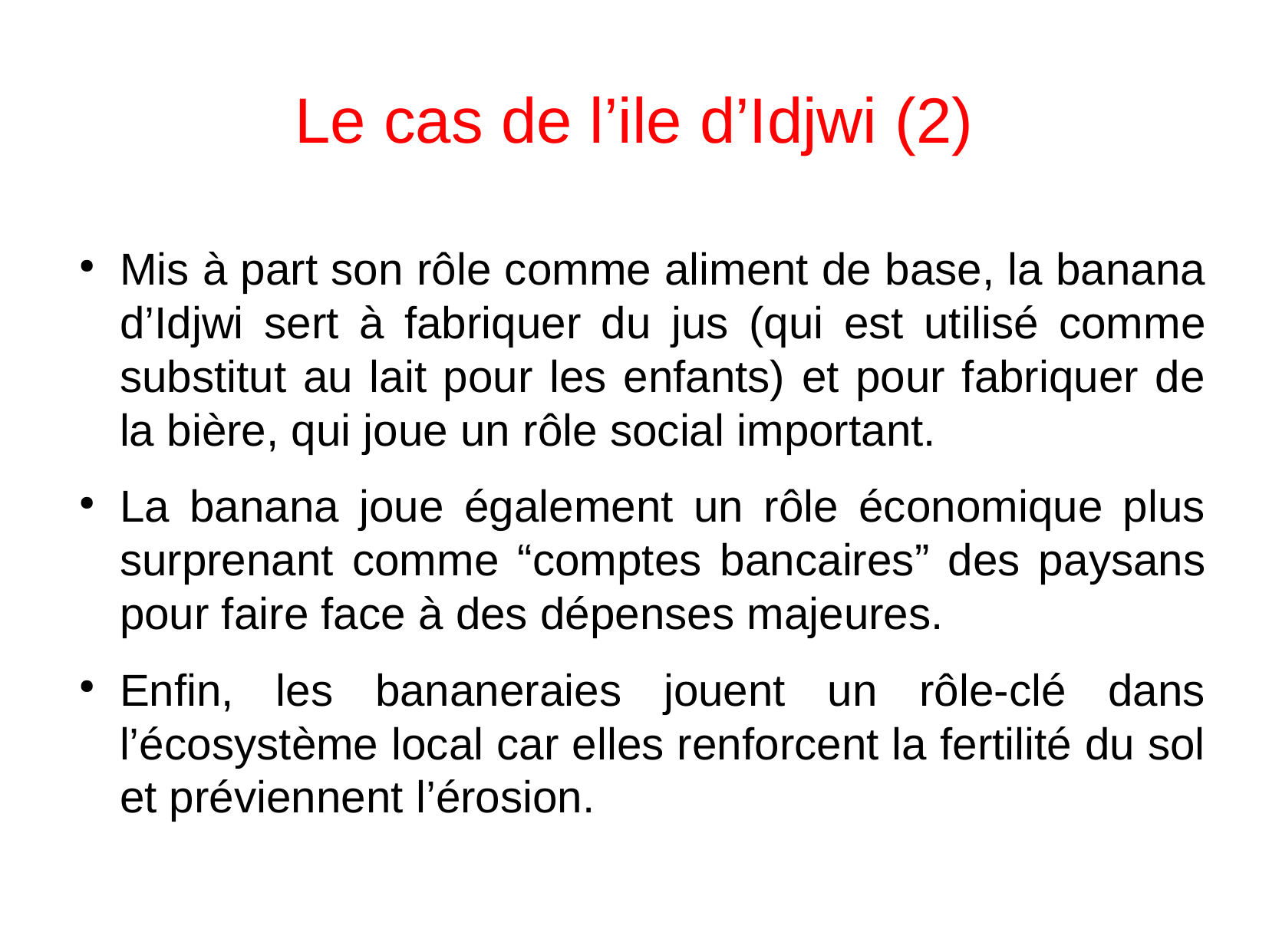

# Le cas de l’ile d’Idjwi (2)
Mis à part son rôle comme aliment de base, la banana d’Idjwi sert à fabriquer du jus (qui est utilisé comme substitut au lait pour les enfants) et pour fabriquer de la bière, qui joue un rôle social important.
La banana joue également un rôle économique plus surprenant comme “comptes bancaires” des paysans pour faire face à des dépenses majeures.
Enfin, les bananeraies jouent un rôle-clé dans l’écosystème local car elles renforcent la fertilité du sol et préviennent l’érosion.